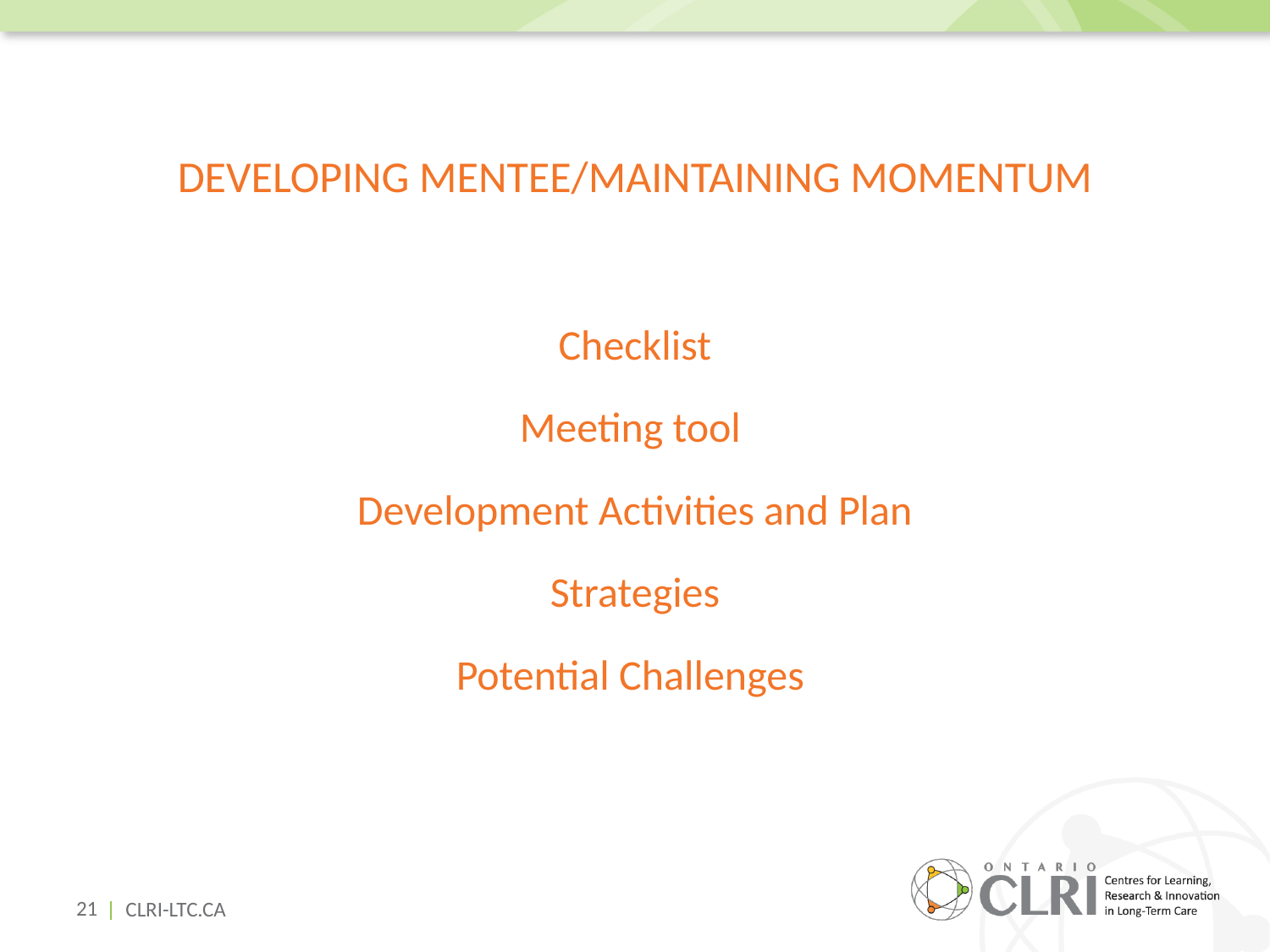

Developing Mentee/Maintaining Momentum

Checklist
Meeting tool
Development Activities and Plan
Strategies
Potential Challenges

#